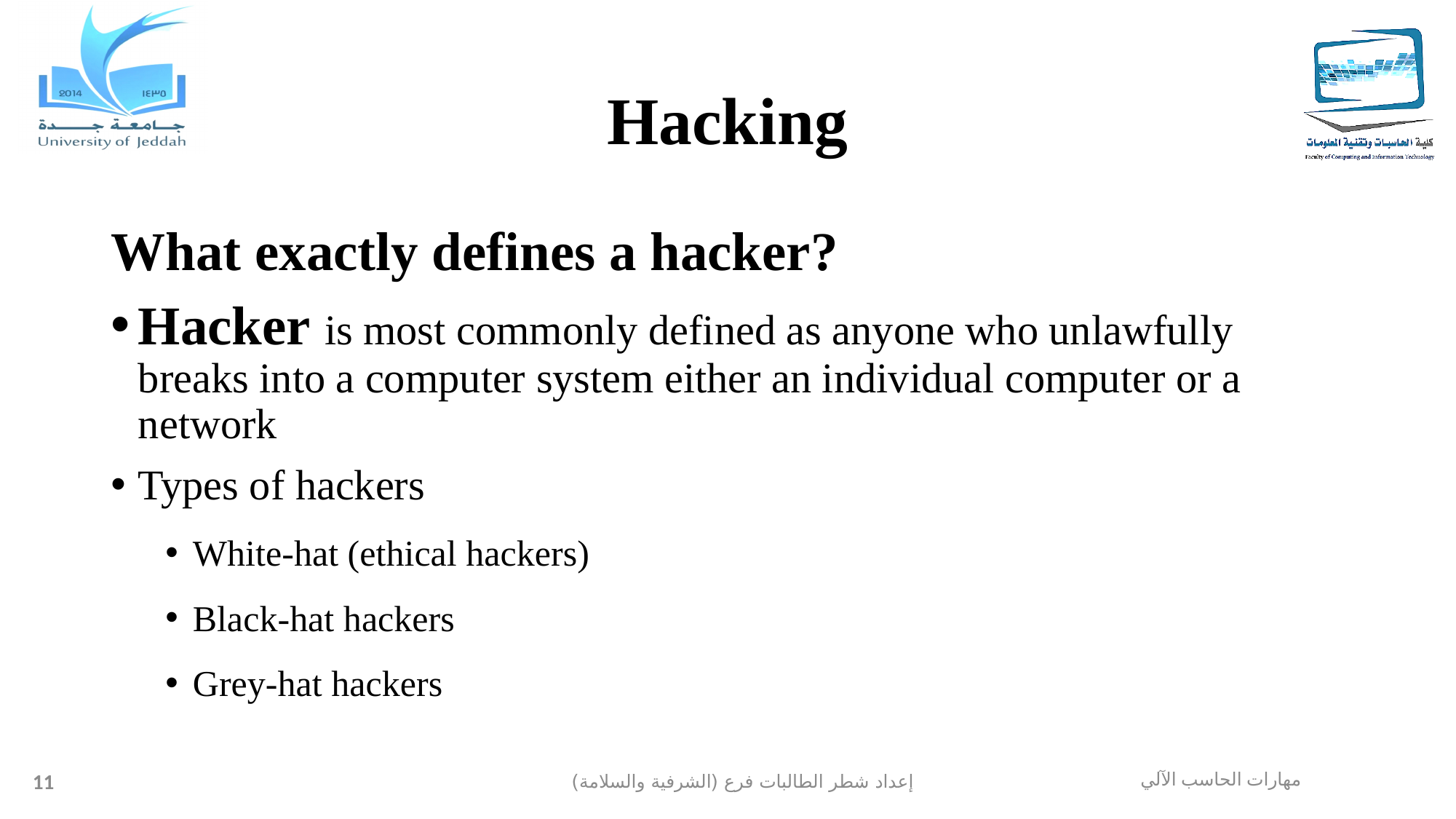

# Hacking
What exactly defines a hacker?
Hacker is most commonly defined as anyone who unlawfully breaks into a computer system either an individual computer or a network
Types of hackers
White-hat (ethical hackers)
Black-hat hackers
Grey-hat hackers

11
إعداد شطر الطالبات فرع (الشرفية والسلامة)